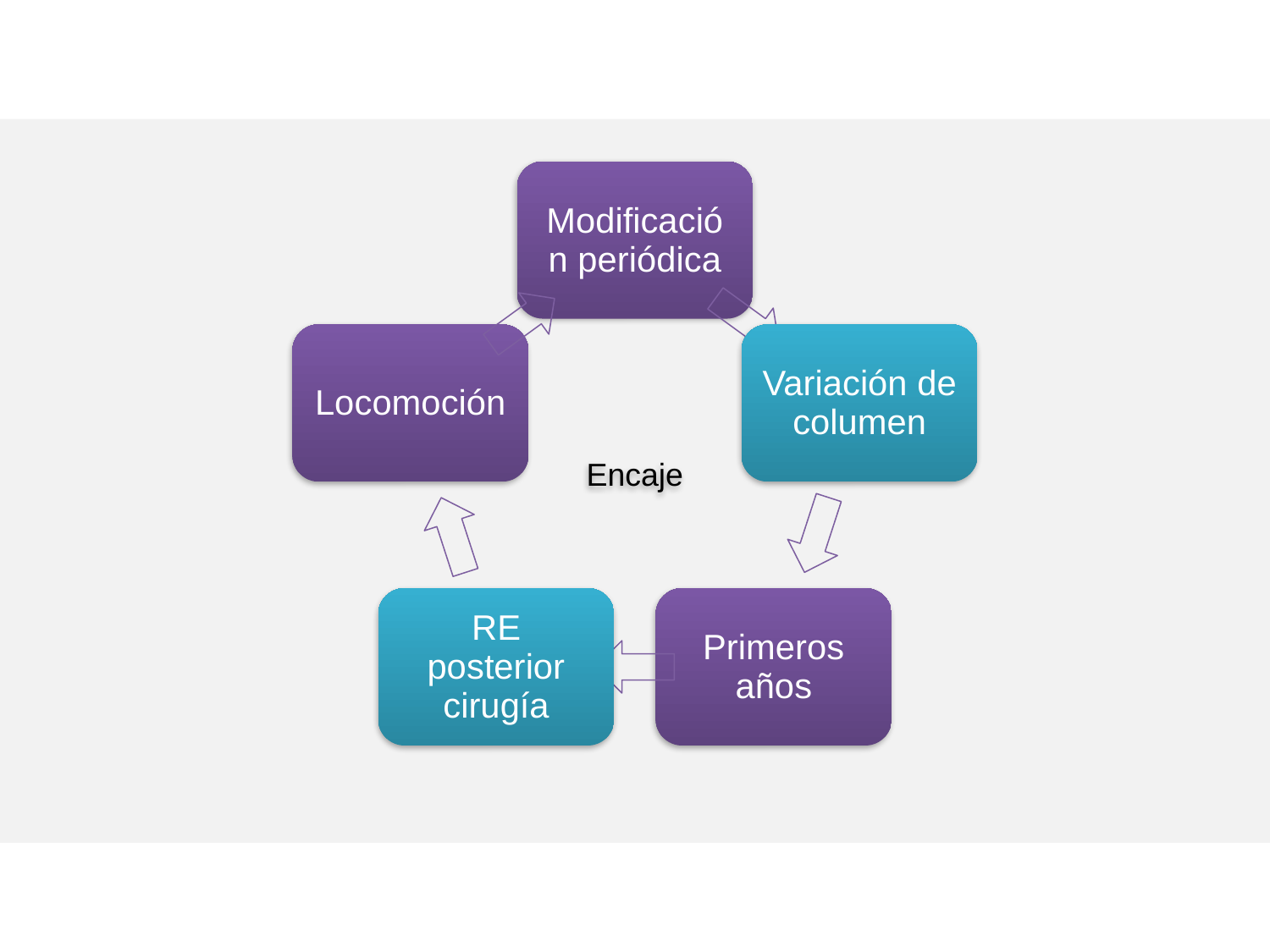

Modificación periódica
Variación de columen
Primeros años
Locomoción
RE posterior cirugía
Encaje